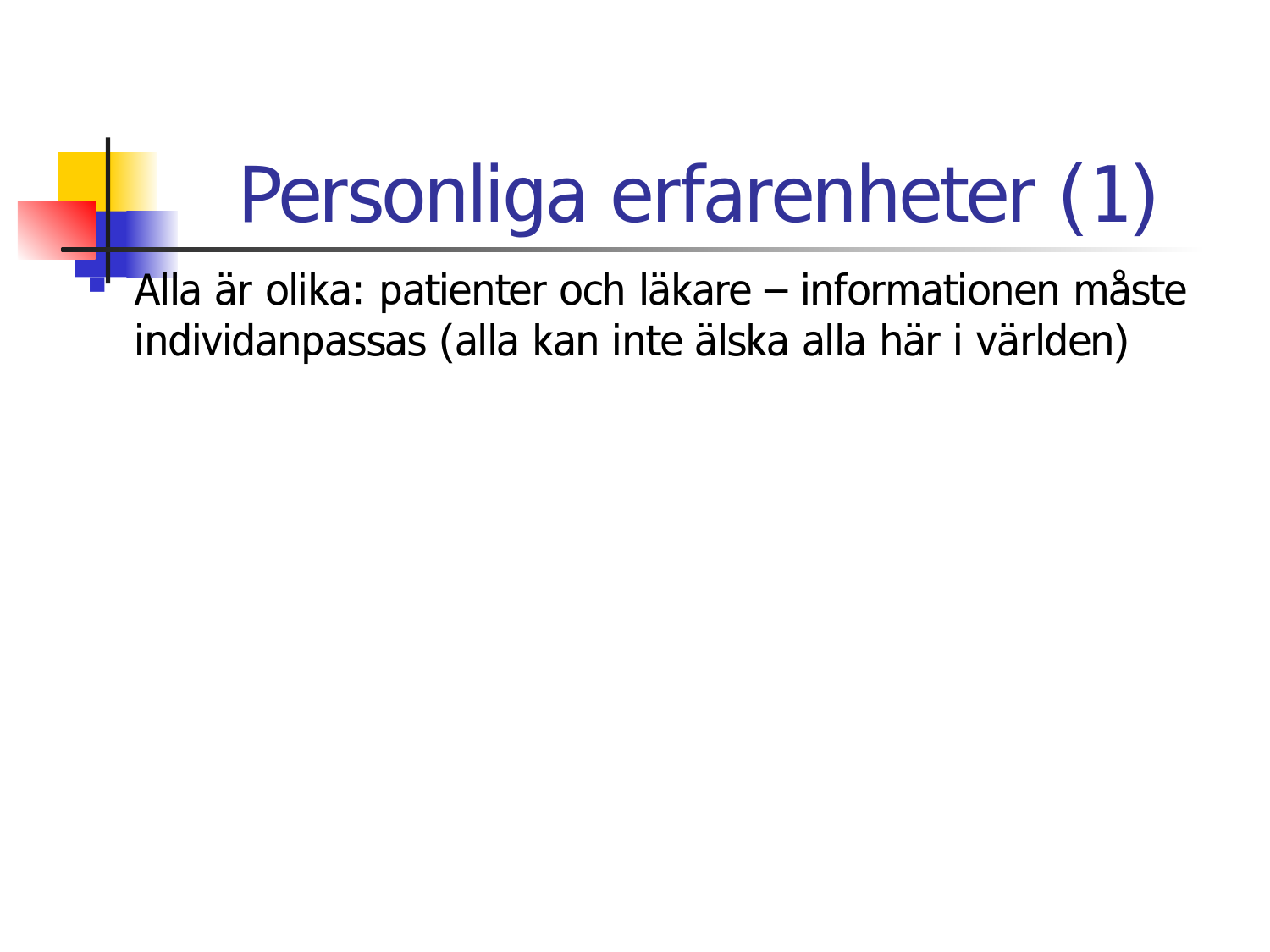

# Personliga erfarenheter (1)
Alla är olika: patienter och läkare – informationen måste individanpassas (alla kan inte älska alla här i världen)